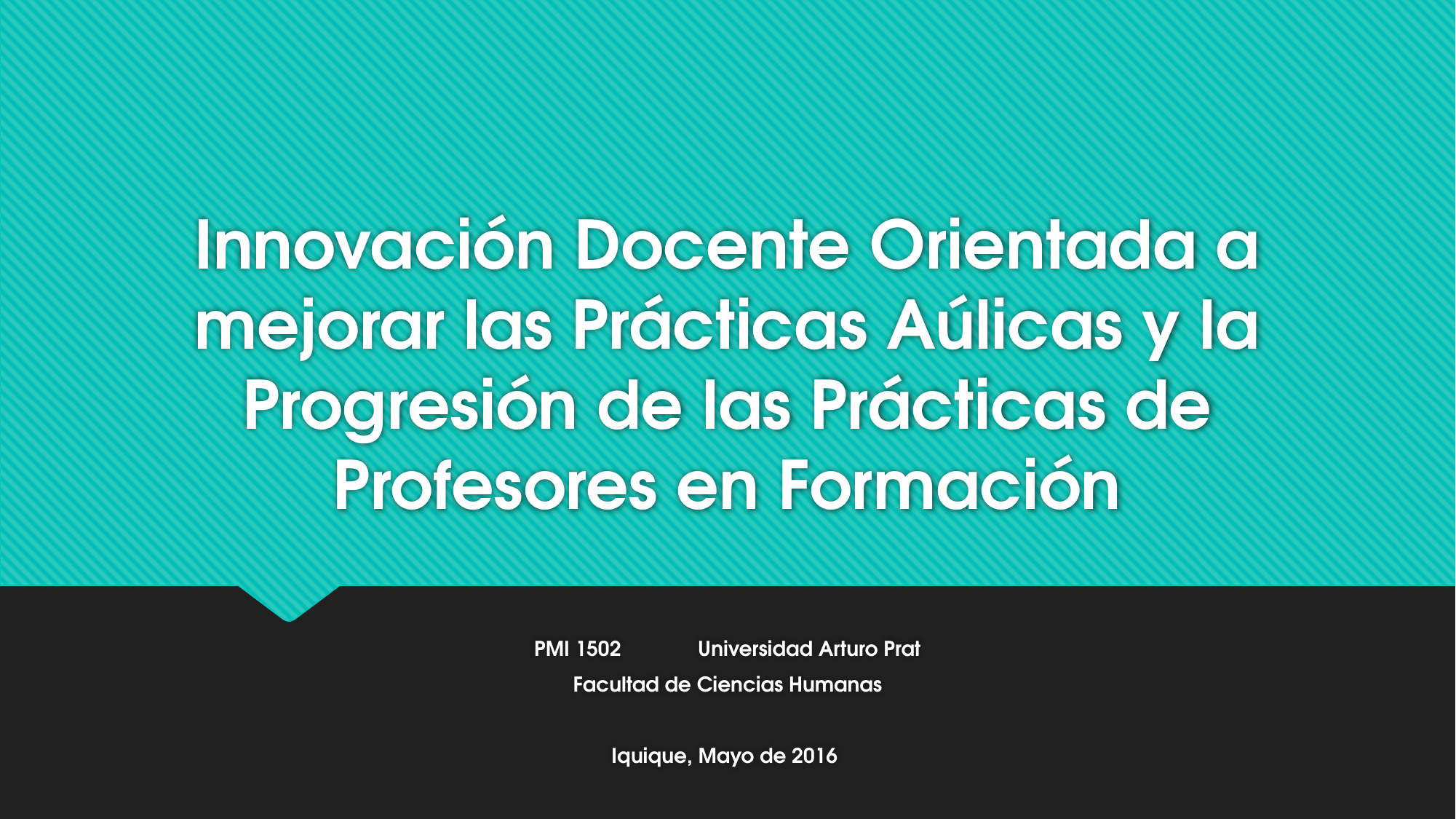

# Innovación Docente Orientada a mejorar las Prácticas Aúlicas y la Progresión de las Prácticas de Profesores en Formación
PMI 1502 	Universidad Arturo Prat
Facultad de Ciencias Humanas

Iquique, Mayo de 2016